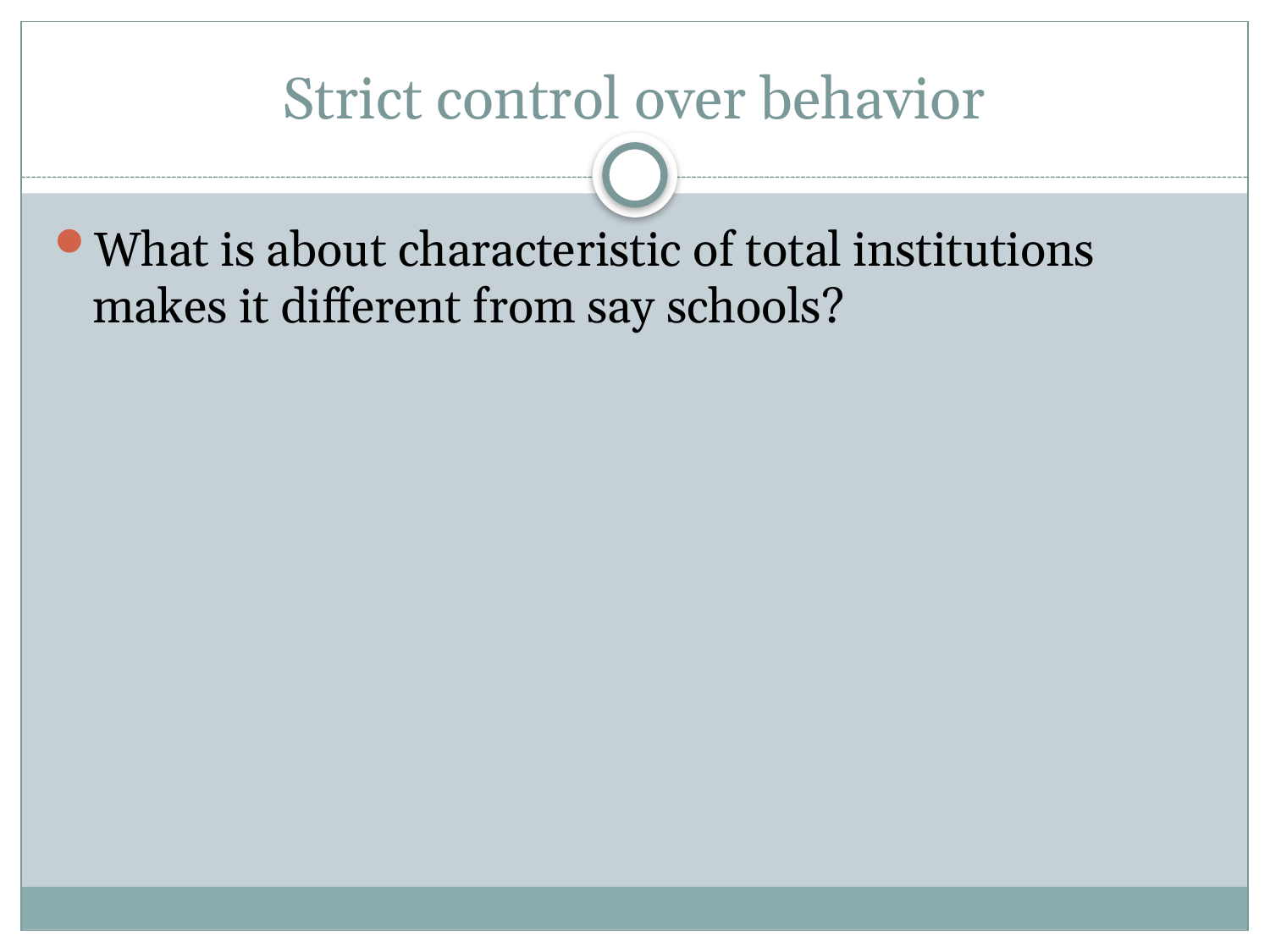

# Strict control over behavior
What is about characteristic of total institutions makes it different from say schools?